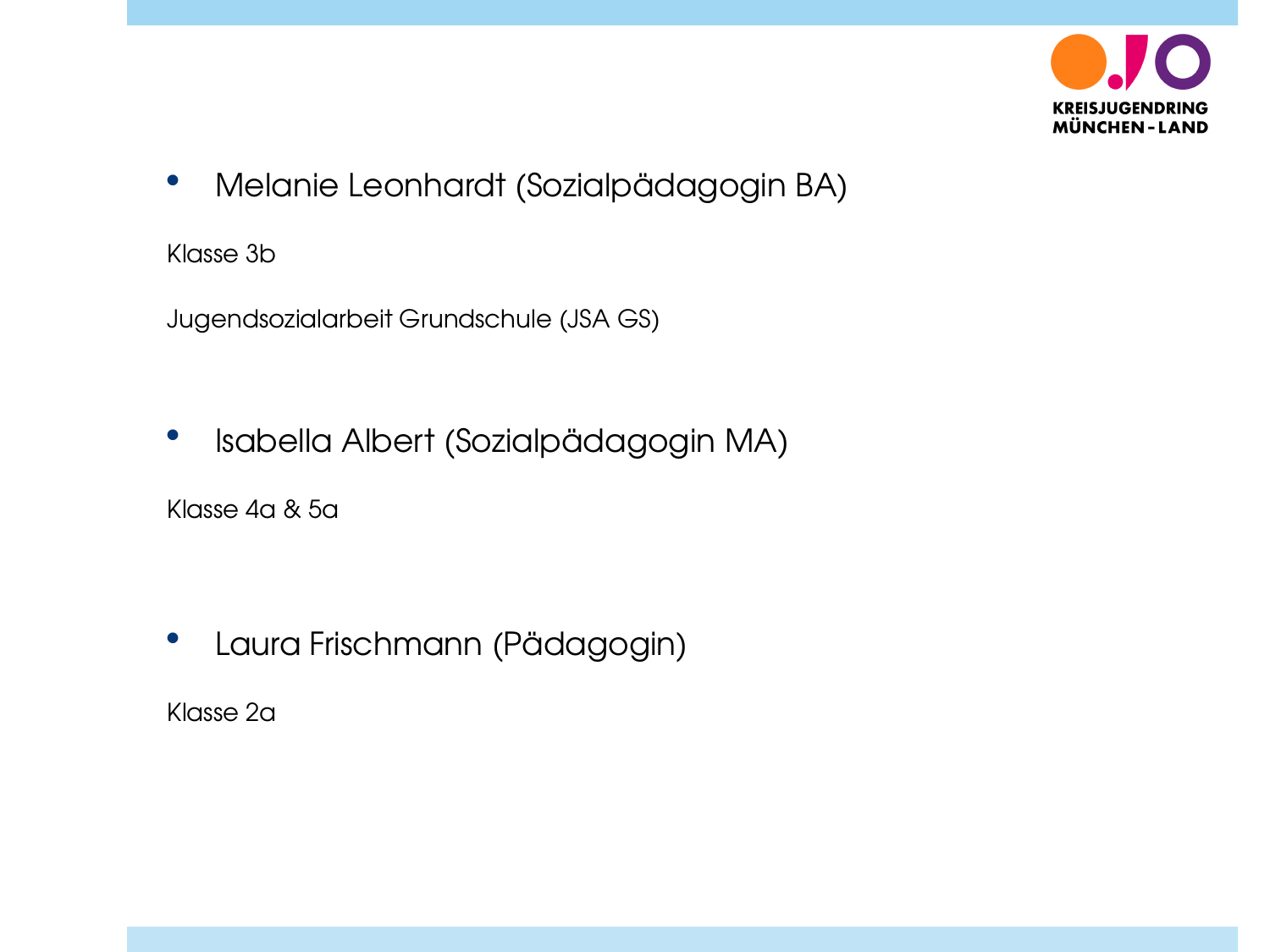

Melanie Leonhardt (Sozialpädagogin BA)
Klasse 3b
Jugendsozialarbeit Grundschule (JSA GS)

Isabella Albert (Sozialpädagogin MA)
Klasse 4a & 5a

Laura Frischmann (Pädagogin)
Klasse 2a